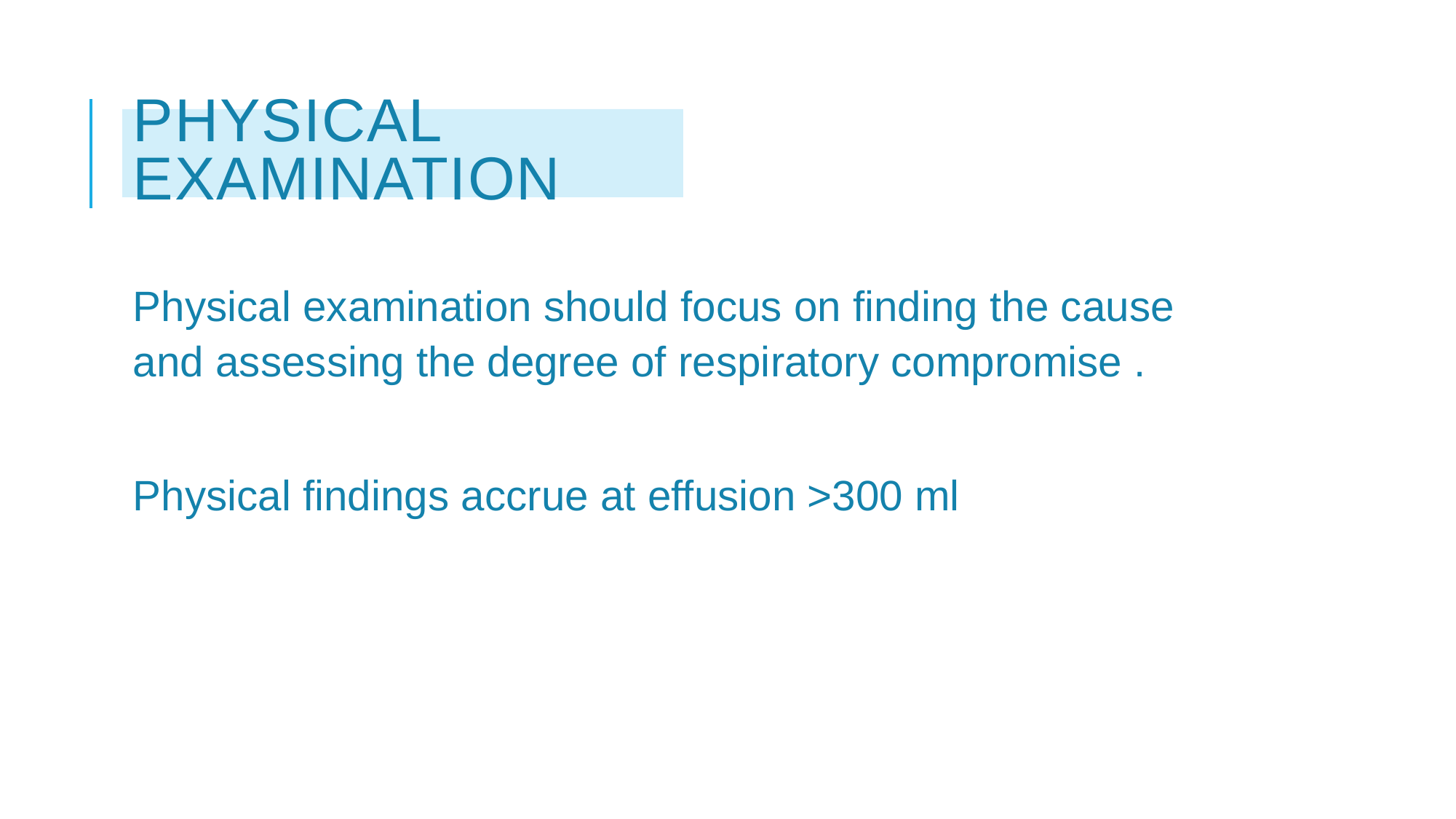

# Physical examination
Physical examination should focus on finding the cause and assessing the degree of respiratory compromise .

Physical findings accrue at effusion >300 ml